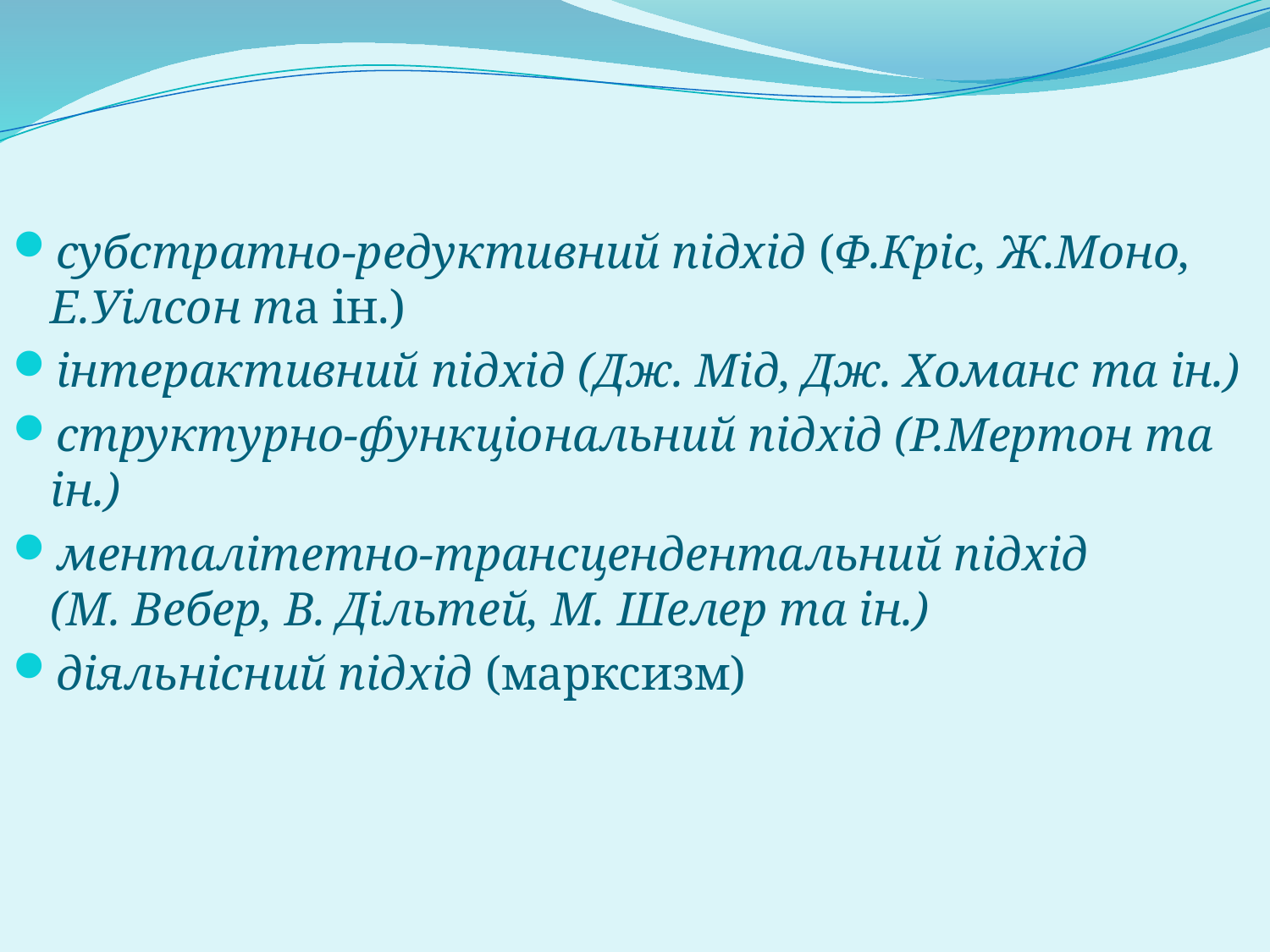

# Основні підходи у тлумаченні соціального:
субстратно-редуктивний підхід (Ф.Кріс, Ж.Моно, Е.Уілсон та ін.)
інтерактивний підхід (Дж. Мід, Дж. Хоманс та ін.)
структурно-функціональний підхід (Р.Мертон та ін.)
менталітетно-трансцендентальний підхід (М. Вебер, В. Дільтей, М. Шелер та ін.)
діяльнісний підхід (марксизм)